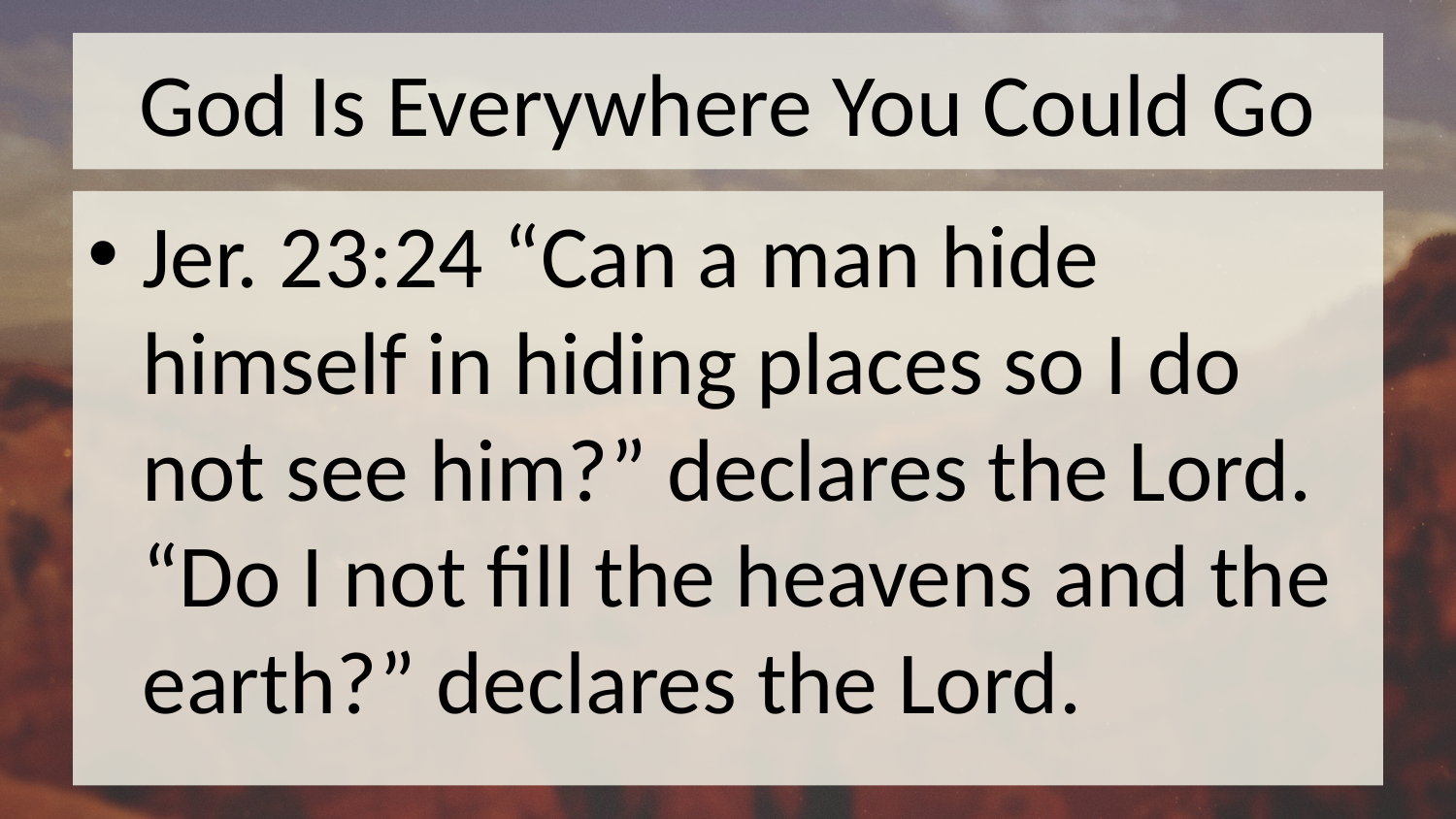

# God Is Everywhere You Could Go
Jer. 23:24 “Can a man hide himself in hiding places so I do not see him?” declares the Lord. “Do I not fill the heavens and the earth?” declares the Lord.